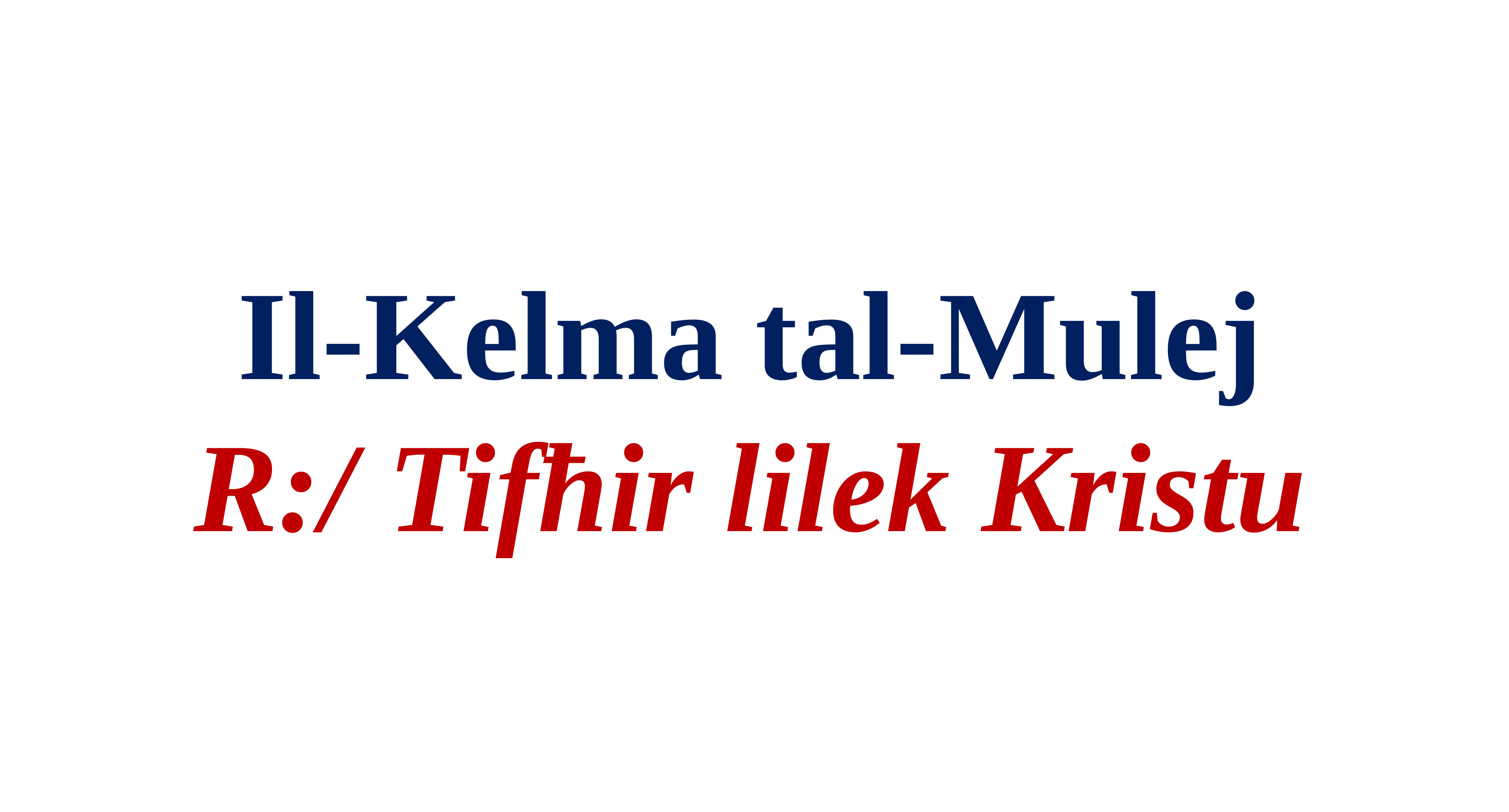

Il-Kelma tal-Mulej
R:/ Tifħir lilek Kristu
Salm Responsorjali
Salm Responsorjali